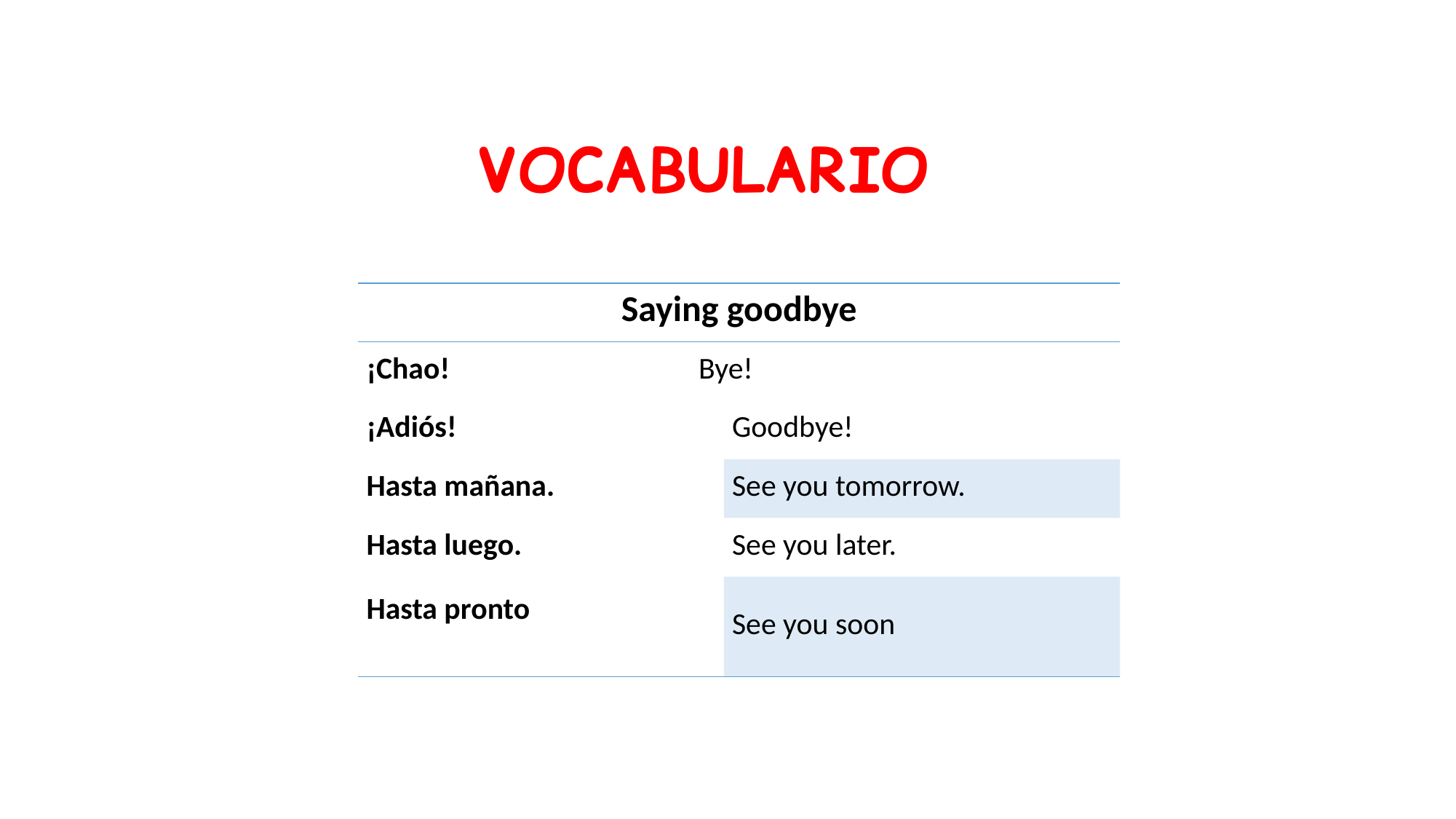

# Vocabulario
| Saying goodbye |  |
| --- | --- |
| ¡Chao! Bye! |  |
| ¡Adiós! | Goodbye! |
| Hasta mañana. | See you tomorrow. |
| Hasta luego. | See you later. |
| Hasta pronto | See you soon |